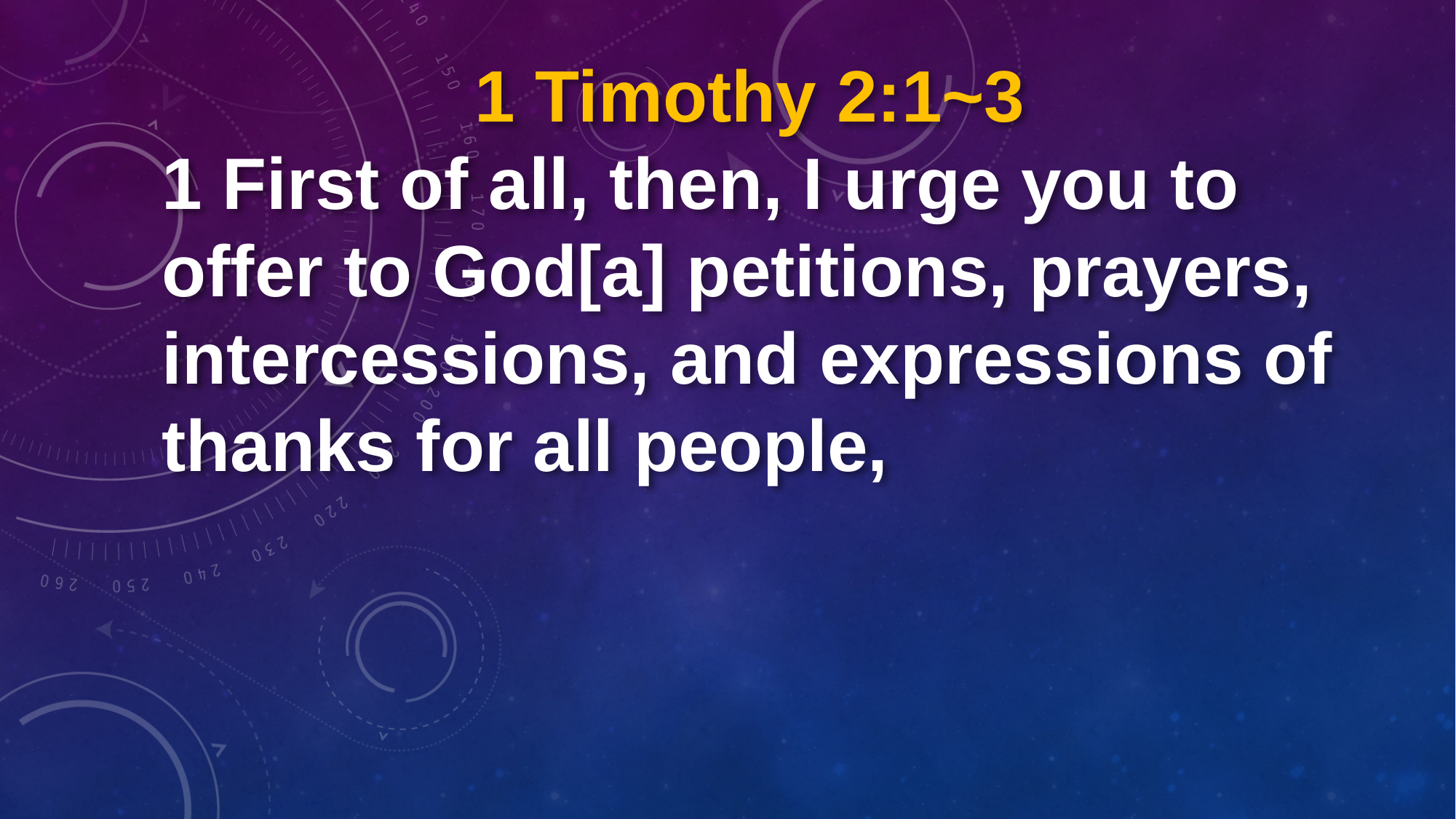

1 Timothy 2:1~3
1 First of all, then, I urge you to offer to God[a] petitions, prayers, intercessions, and expressions of thanks for all people,